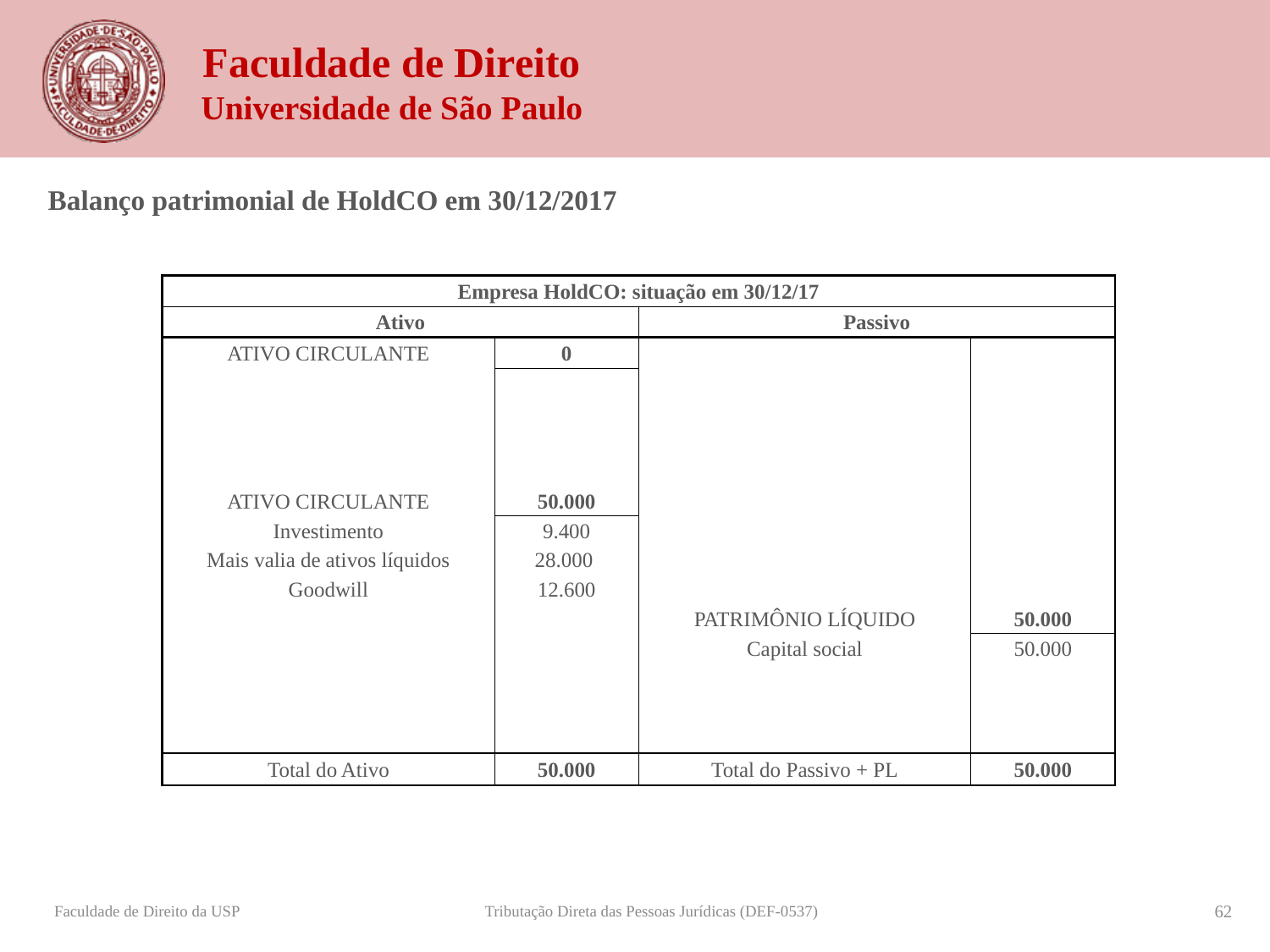

Balanço patrimonial de HoldCO em 30/12/2017
| Empresa HoldCO: situação em 30/12/17 |  |  |  |
| --- | --- | --- | --- |
| Ativo |  | Passivo |  |
| ATIVO CIRCULANTE | 0 |  |  |
|  |  |  |  |
|  |  |  |  |
|  |  |  |  |
|  |  |  |  |
| ATIVO CIRCULANTE | 50.000 |  |  |
| Investimento | 9.400 |  |  |
| Mais valia de ativos líquidos | 28.000 |  |  |
| Goodwill | 12.600 |  |  |
|  |  | PATRIMÔNIO LÍQUIDO | 50.000 |
|  |  | Capital social | 50.000 |
|  |  |  |  |
|  |  |  |  |
|  |  |  |  |
| Total do Ativo | 50.000 | Total do Passivo + PL | 50.000 |